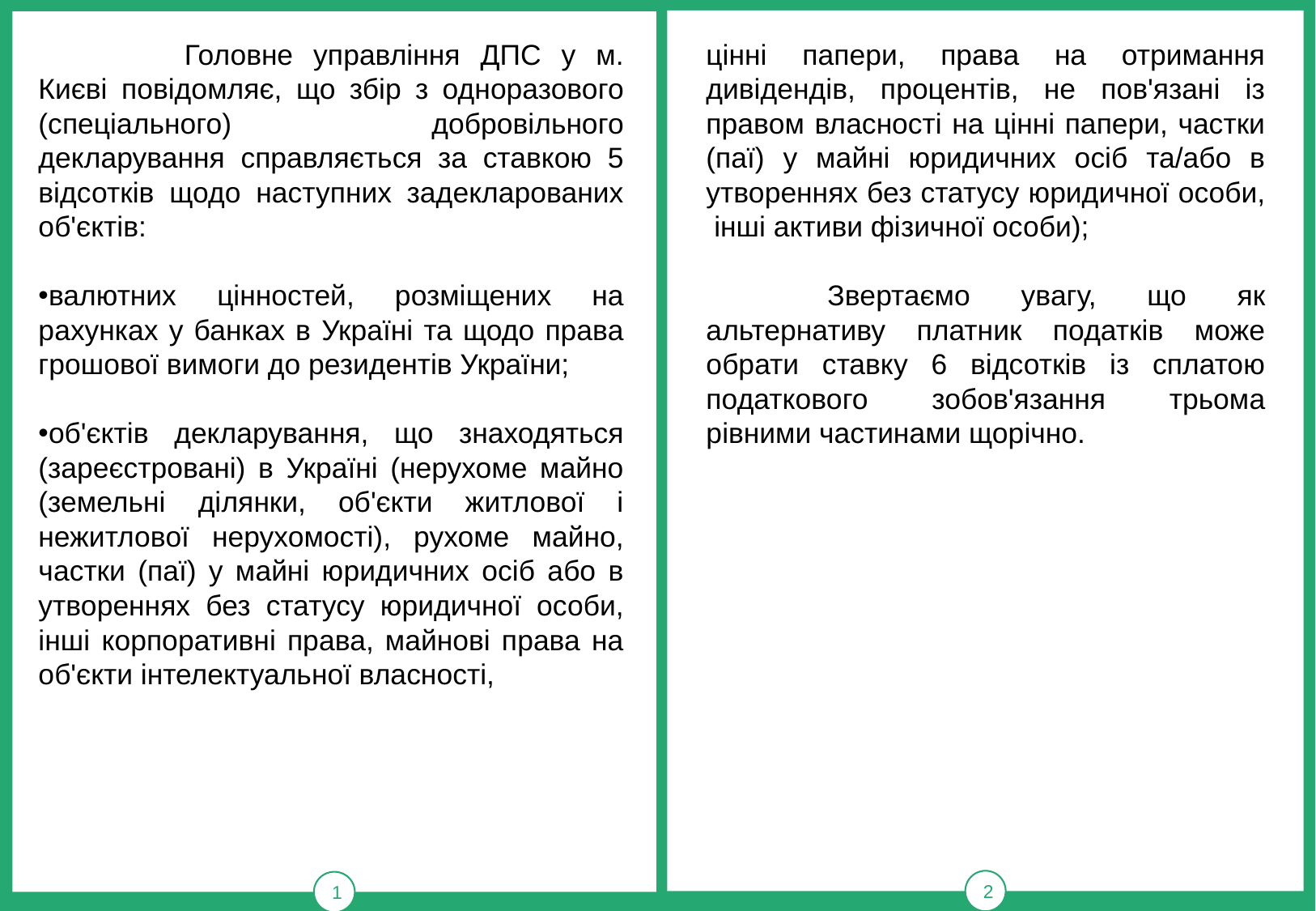

Головне управління ДПС у м. Києві повідомляє, що збір з одноразового (спеціального) добровільного декларування справляється за ставкою 5 відсотків щодо наступних задекларованих об'єктів:

валютних цінностей, розміщених на рахунках у банках в Україні та щодо права грошової вимоги до резидентів України;

об'єктів декларування, що знаходяться (зареєстровані) в Україні (нерухоме майно (земельні ділянки, об'єкти житлової і нежитлової нерухомості), рухоме майно, частки (паї) у майні юридичних осіб або в утвореннях без статусу юридичної особи, інші корпоративні права, майнові права на об'єкти інтелектуальної власності,

цінні папери, права на отримання дивідендів, процентів, не пов'язані із правом власності на цінні папери, частки (паї) у майні юридичних осіб та/або в утвореннях без статусу юридичної особи,  інші активи фізичної особи);

	Звертаємо увагу, що як альтернативу платник податків може обрати ставку 6 відсотків із сплатою податкового зобов'язання трьома рівними частинами щорічно.

тРАВ
2

1